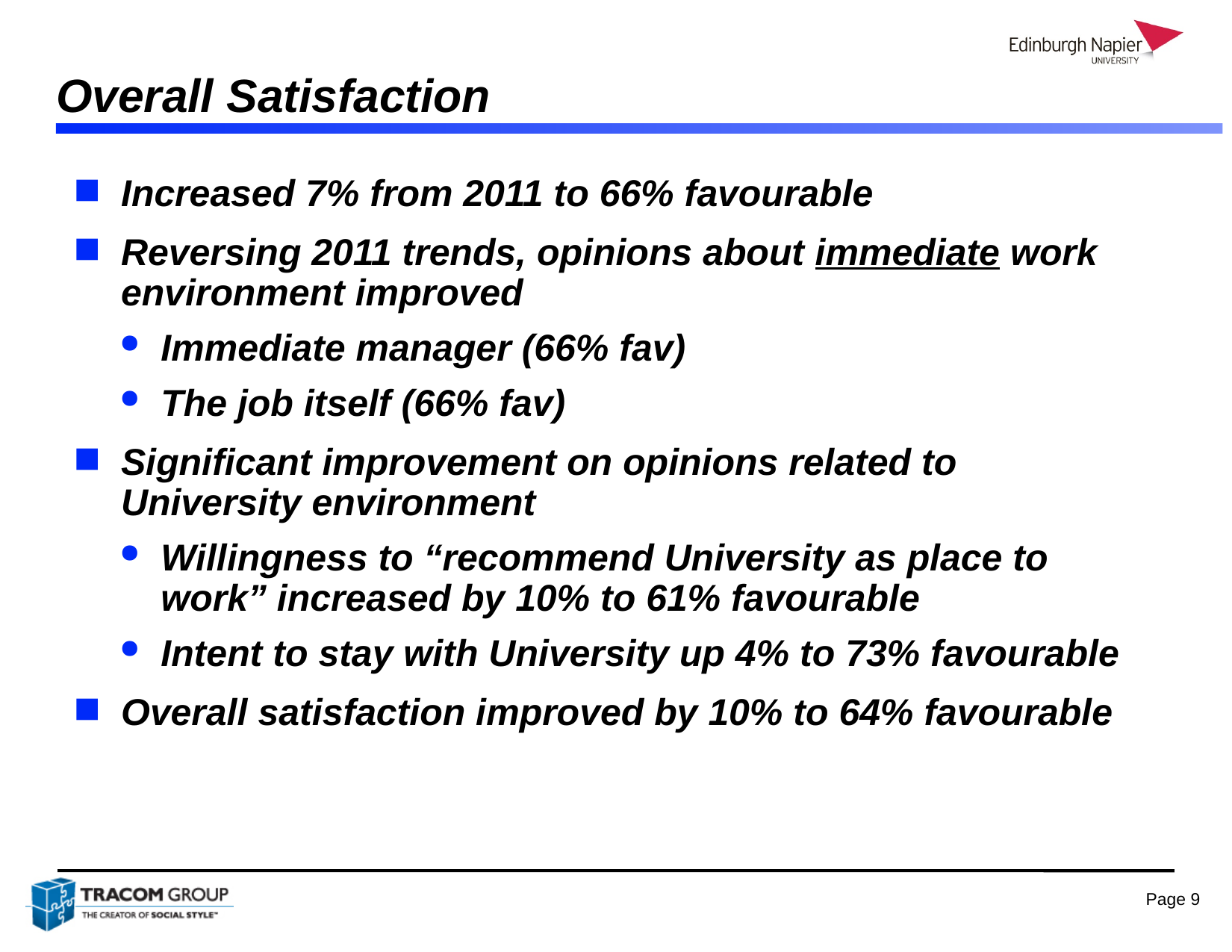

# Overall Satisfaction
Increased 7% from 2011 to 66% favourable
Reversing 2011 trends, opinions about immediate work environment improved
Immediate manager (66% fav)
The job itself (66% fav)
Significant improvement on opinions related to University environment
Willingness to “recommend University as place to work” increased by 10% to 61% favourable
Intent to stay with University up 4% to 73% favourable
Overall satisfaction improved by 10% to 64% favourable